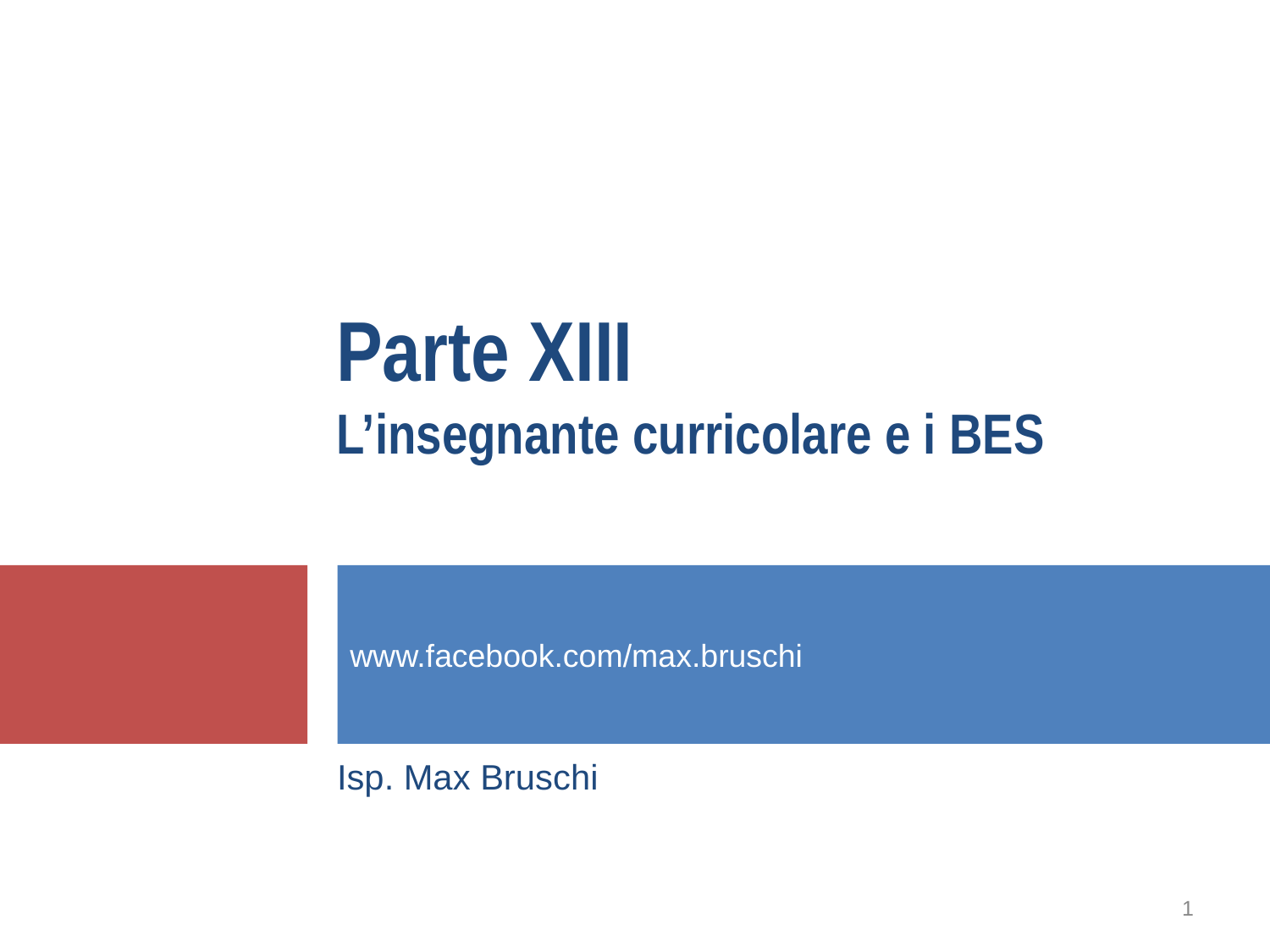

# Parte XIII L’insegnante curricolare e i BES

www.facebook.com/max.bruschi
Isp. Max Bruschi
1